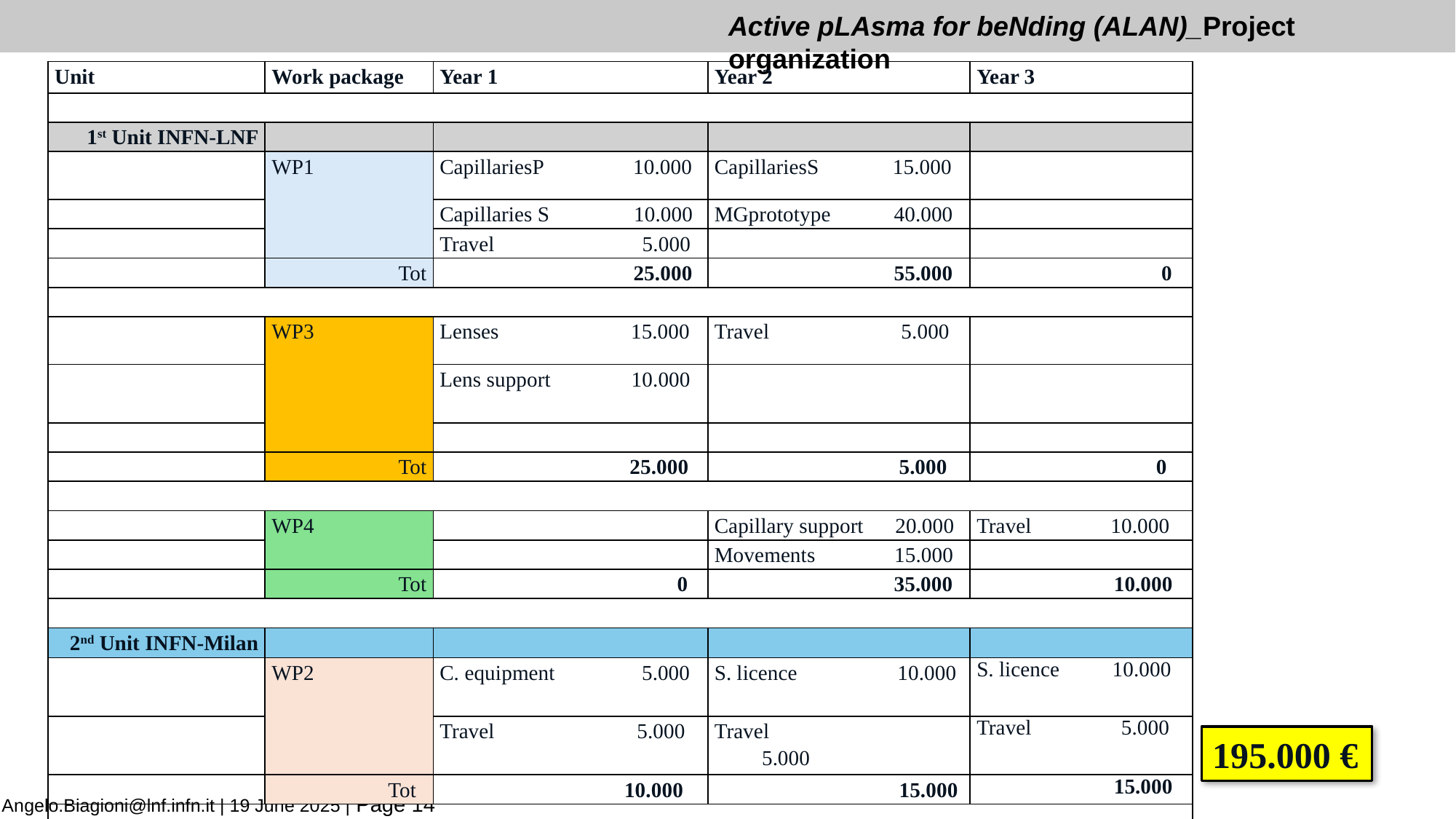

Active pLAsma for beNding (ALAN)_Project organization
| Unit | Work package | Year 1 | Year 2 | Year 3 |
| --- | --- | --- | --- | --- |
|  |  |  |  |  |
| 1st Unit INFN-LNF |  |  |  |  |
|  | WP1 | CapillariesP 10.000 | CapillariesS 15.000 |  |
|  |  | Capillaries S 10.000 | MGprototype 40.000 |  |
|  |  | Travel 5.000 |  |  |
|  | Tot | 25.000 | 55.000 | 0 |
|  |  |  |  |  |
|  | WP3 | Lenses 15.000 | Travel 5.000 |  |
|  |  | Lens support 10.000 |  |  |
|  |  |  |  |  |
|  | Tot | 25.000 | 5.000 | 0 |
|  |  |  |  |  |
|  | WP4 |  | Capillary support 20.000 | Travel 10.000 |
|  |  |  | Movements 15.000 |  |
|  | Tot | 0 | 35.000 | 10.000 |
|  |  |  |  |  |
| 2nd Unit INFN-Milan |  |  |  |  |
|  | WP2 | C. equipment 5.000 | S. licence 10.000 | S. licence 10.000 |
|  |  | Travel 5.000 | Travel 5.000 | Travel 5.000 |
|  | Tot | 10.000 | 15.000 | 15.000 |
|  |  |  |  |  |
|  | Sum | 60.000 | 110.000 | 25.000 |
195.000 €
Angelo.Biagioni@lnf.infn.it | 19 June 2025 | Page 14